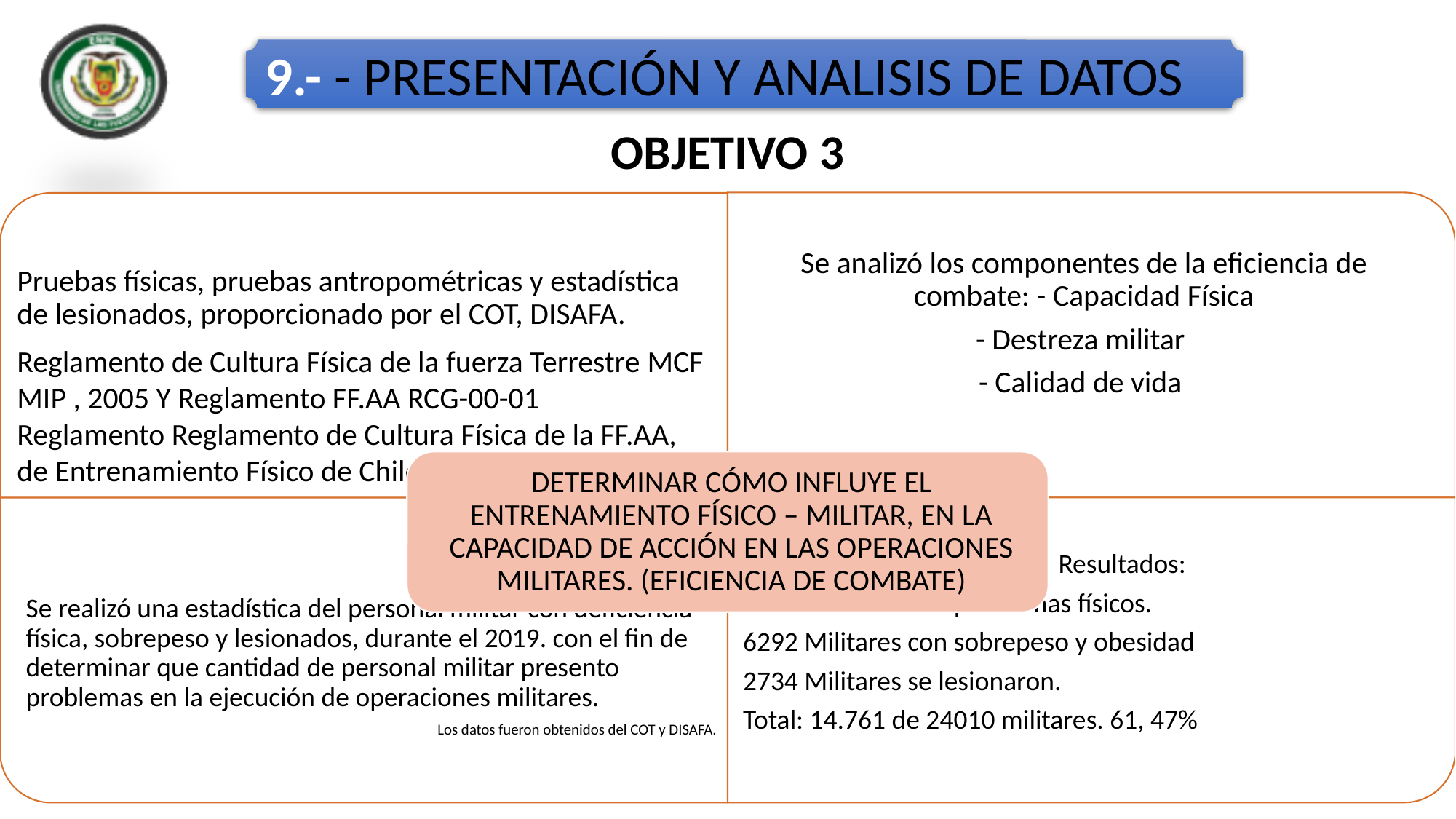

9.- - PRESENTACIÓN Y ANALISIS DE DATOS
OBJETIVO 3

Pruebas físicas, pruebas antropométricas y estadística de lesionados, proporcionado por el COT, DISAFA.
Reglamento de Cultura Física de la fuerza Terrestre MCF MIP , 2005 Y Reglamento FF.AA RCG-00-01
Reglamento Reglamento de Cultura Física de la FF.AA, de Entrenamiento Físico de Chile. RDIE - 20003, 2014
Se analizó los componentes de la eficiencia de combate: - Capacidad Física
- Destreza militar
- Calidad de vida

Se realizó una estadística del personal militar con deficiencia física, sobrepeso y lesionados, durante el 2019. con el fin de determinar que cantidad de personal militar presento problemas en la ejecución de operaciones militares.
Los datos fueron obtenidos del COT y DISAFA.

          Resultados:
5735 Militares con problemas físicos.
6292 Militares con sobrepeso y obesidad
2734 Militares se lesionaron.
Total: 14.761 de 24010 militares. 61, 47%
DETERMINAR CÓMO INFLUYE EL ENTRENAMIENTO FÍSICO – MILITAR, EN LA CAPACIDAD DE ACCIÓN EN LAS OPERACIONES MILITARES. (EFICIENCIA DE COMBATE)